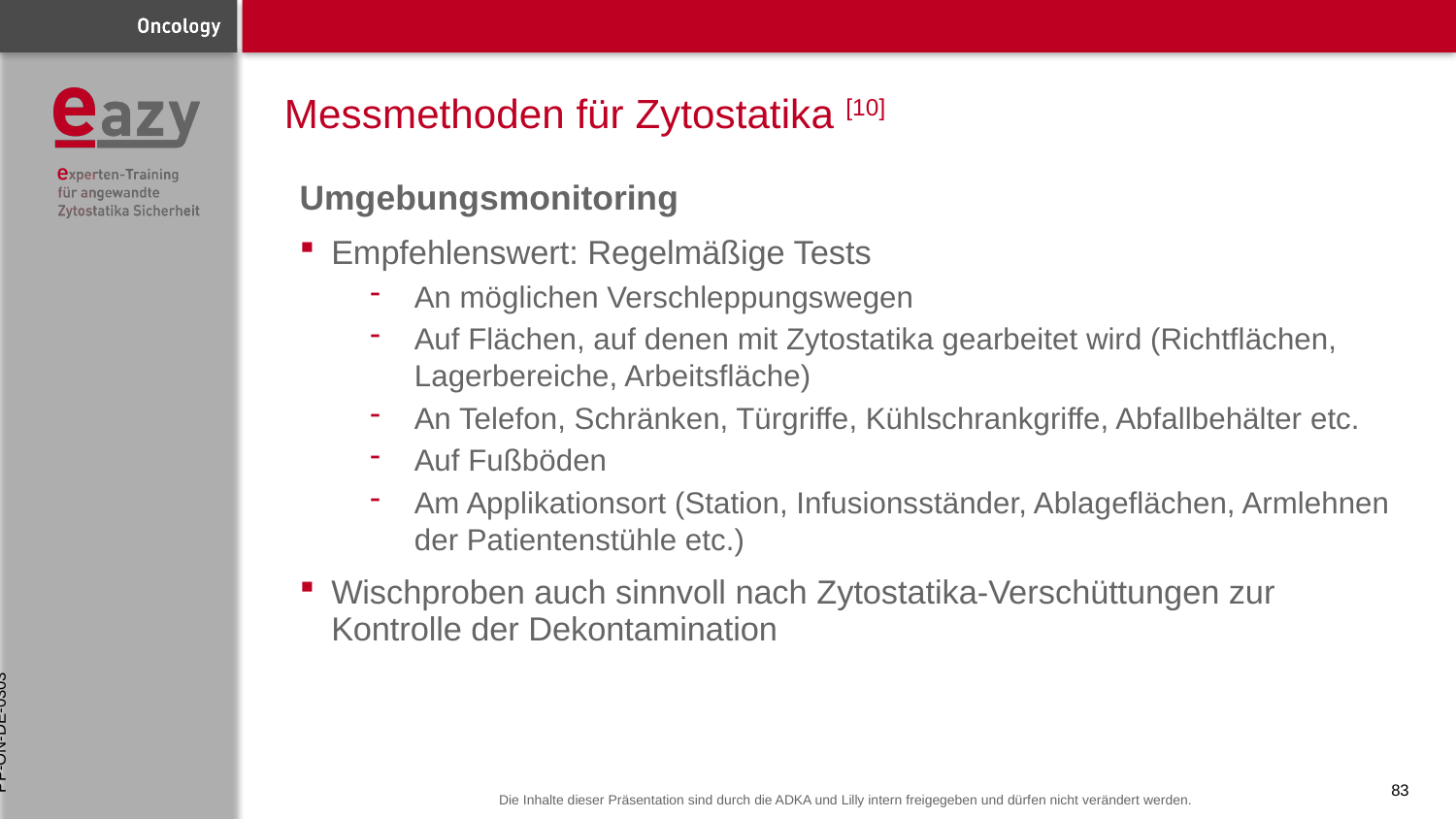

# Messmethoden für Zytostatika [10]
Umgebungsmonitoring
Empfehlenswert: Regelmäßige Tests
An möglichen Verschleppungswegen
Auf Flächen, auf denen mit Zytostatika gearbeitet wird (Richtflächen, Lagerbereiche, Arbeitsfläche)
An Telefon, Schränken, Türgriffe, Kühlschrankgriffe, Abfallbehälter etc.
Auf Fußböden
Am Applikationsort (Station, Infusionsständer, Ablageflächen, Armlehnen der Patientenstühle etc.)
Wischproben auch sinnvoll nach Zytostatika-Verschüttungen zur Kontrolle der Dekontamination

PP-ON-DE-0303

83